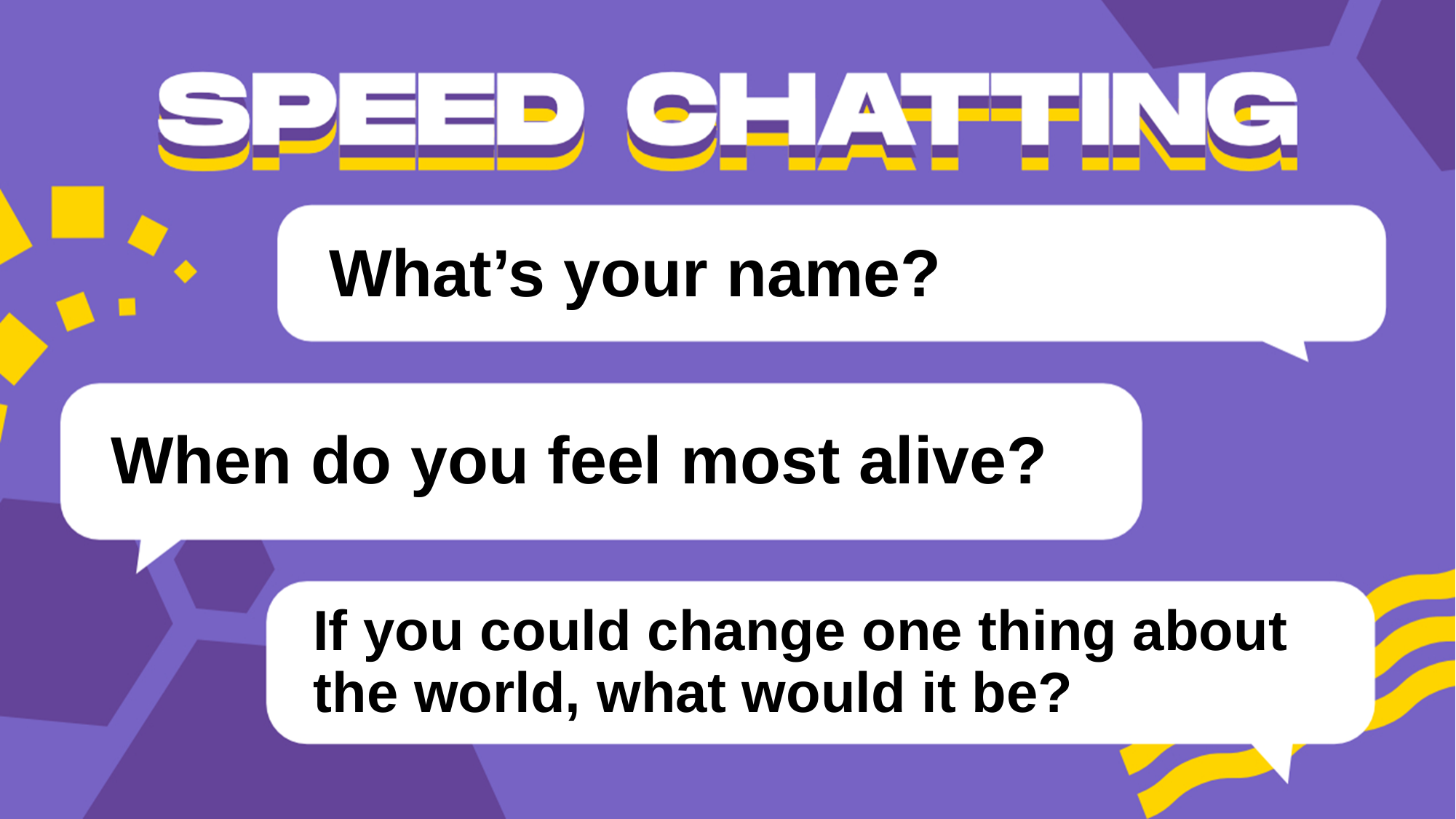

# What’s your name?
When do you feel most alive?
If you could change one thing about the world, what would it be?